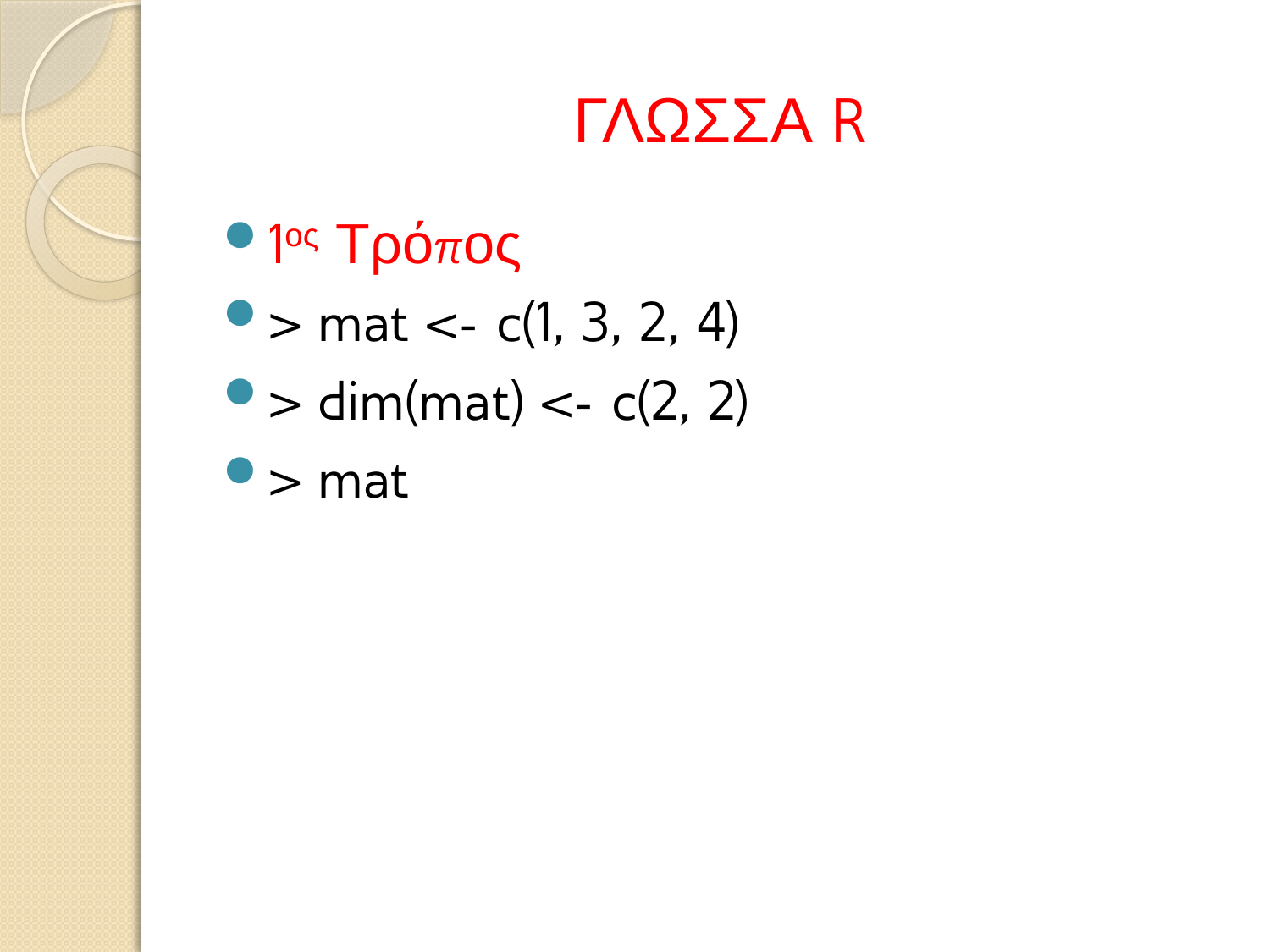

# ΓΛΩΣΣΑ R
1ος Τρόπος
> mat <- c(1, 3, 2, 4)
> dim(mat) <- c(2, 2)
> mat